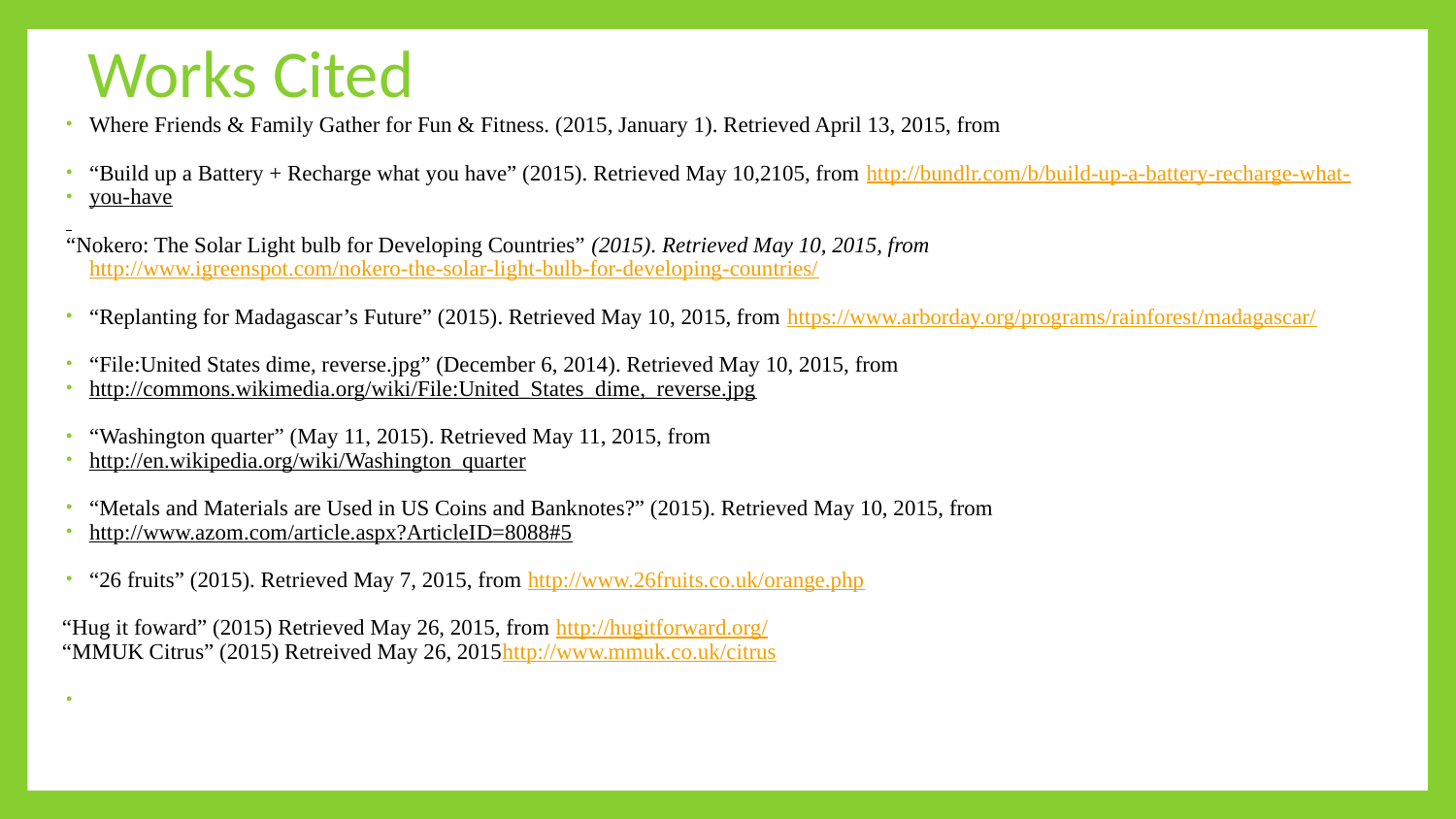

# Works Cited
Where Friends & Family Gather for Fun & Fitness. (2015, January 1). Retrieved April 13, 2015, from

“Build up a Battery + Recharge what you have” (2015). Retrieved May 10,2105, from http://bundlr.com/b/build-up-a-battery-recharge-what-
you-have

“Nokero: The Solar Light bulb for Developing Countries” (2015). Retrieved May 10, 2015, from http://www.igreenspot.com/nokero-the-solar-light-bulb-for-developing-countries/

“Replanting for Madagascar’s Future” (2015). Retrieved May 10, 2015, from https://www.arborday.org/programs/rainforest/madagascar/

“File:United States dime, reverse.jpg” (December 6, 2014). Retrieved May 10, 2015, from
http://commons.wikimedia.org/wiki/File:United_States_dime,_reverse.jpg

“Washington quarter” (May 11, 2015). Retrieved May 11, 2015, from
http://en.wikipedia.org/wiki/Washington_quarter

“Metals and Materials are Used in US Coins and Banknotes?” (2015). Retrieved May 10, 2015, from
http://www.azom.com/article.aspx?ArticleID=8088#5

“26 fruits” (2015). Retrieved May 7, 2015, from http://www.26fruits.co.uk/orange.php

“Hug it foward” (2015) Retrieved May 26, 2015, from http://hugitforward.org/
“MMUK Citrus” (2015) Retreived May 26, 2015http://www.mmuk.co.uk/citrus